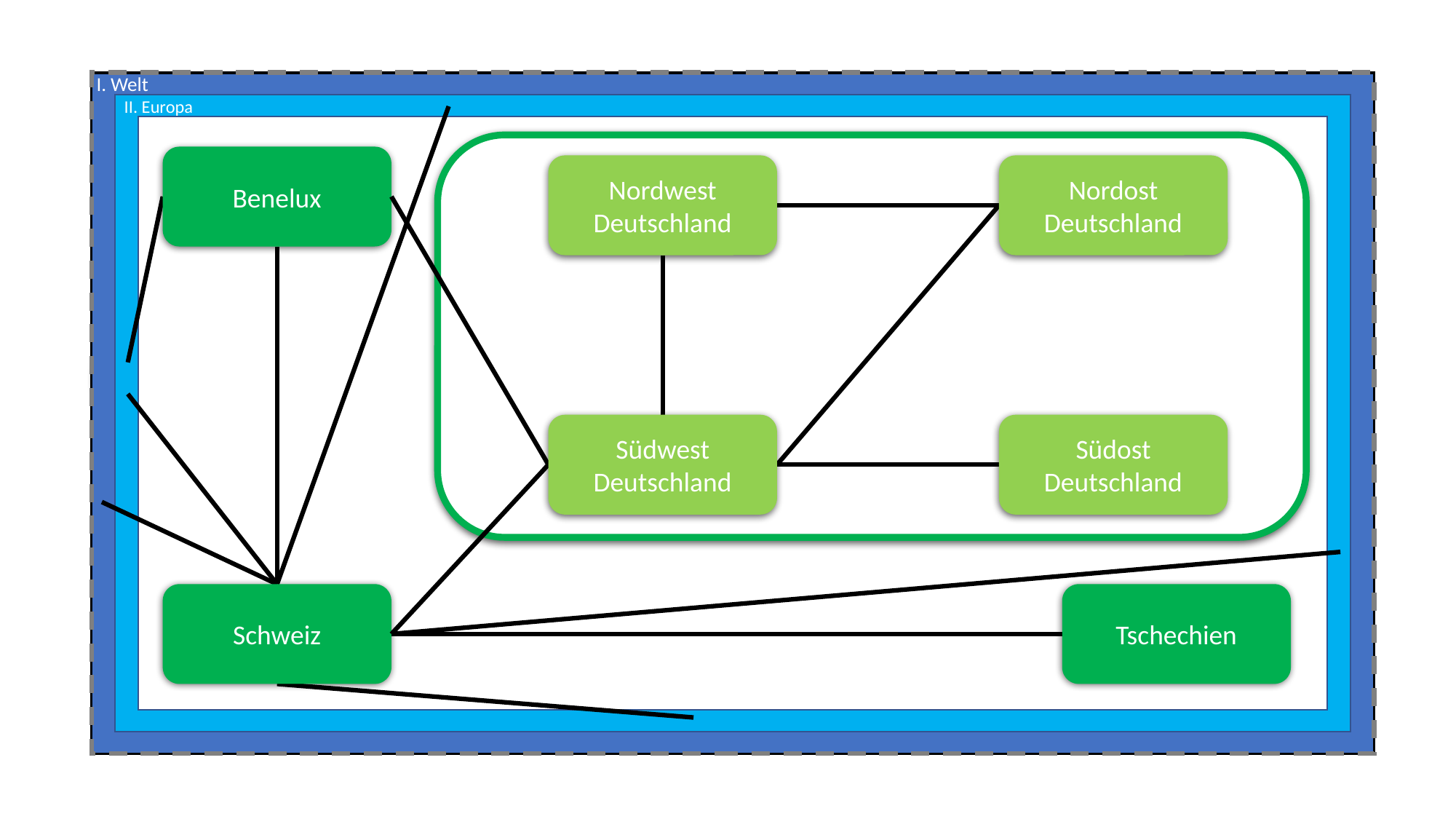

I. Welt

Mitteleuropa
II. Europa

Nordeuropa
Deutschland
Benelux
Nordwest
Deutschland
Nordost
Deutschland
Westeuropa
Südwest
Deutschland
Südost
Deutschland
Osteuropa
Schweiz
Tschechien
Südeuropa